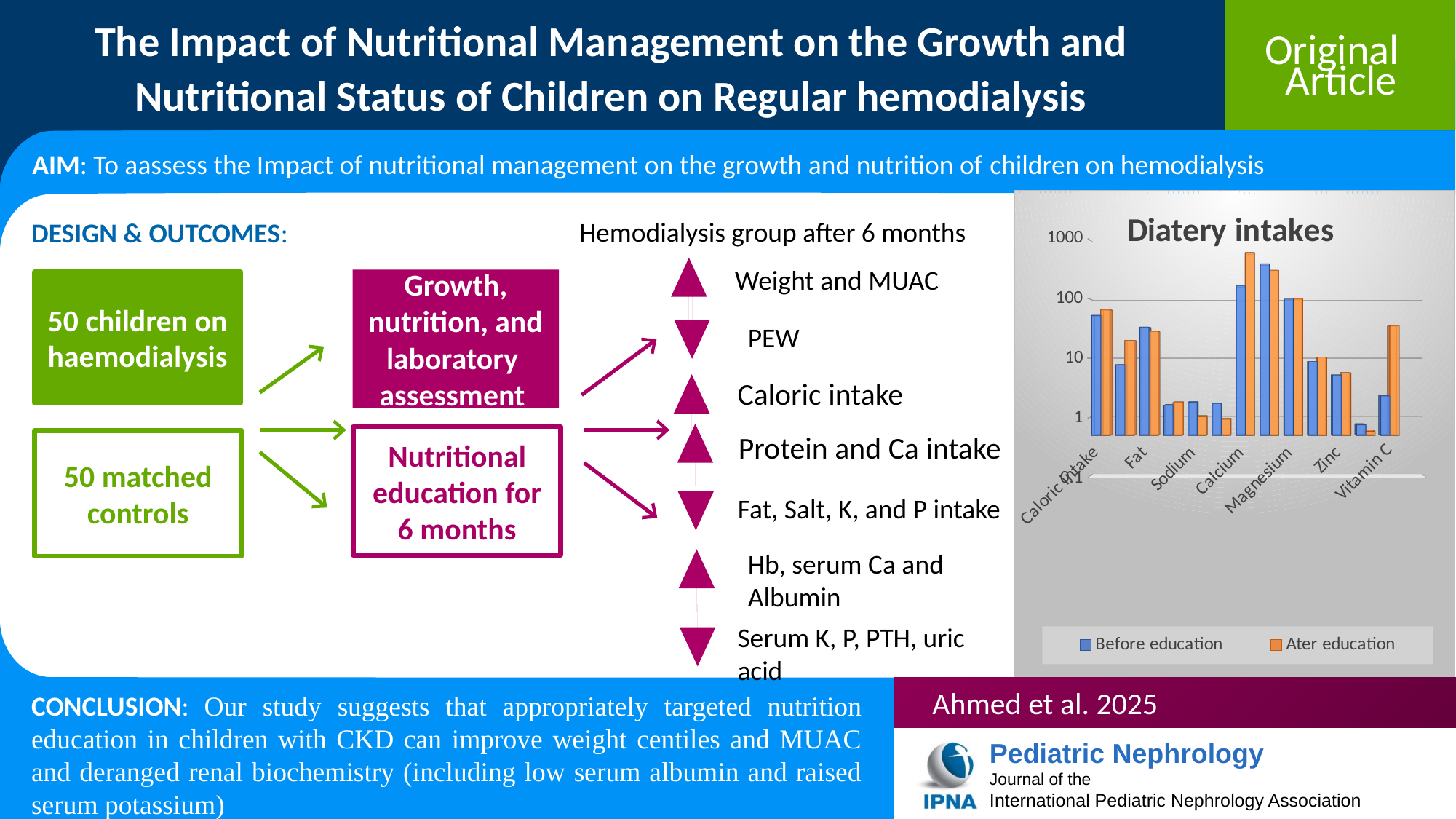

The Impact of Nutritional Management on the Growth and Nutritional Status of Children on Regular hemodialysis
AIM: To aassess the Impact of nutritional management on the growth and nutrition of children on hemodialysis

[unsupported chart]

Hemodialysis group after 6 months
DESIGN & OUTCOMES:

Weight and MUAC
Growth, nutrition, and laboratory  assessment
50 children on haemodialysis

PEW
Caloric intake

Protein and Ca intake

Nutritional education for 6 months
50 matched controls

Fat, Salt, K, and P intake
Hb, serum Ca and Albumin

Serum K, P, PTH, uric acid
Ahmed et al. 2025
CONCLUSION: Our study suggests that appropriately targeted nutrition education in children with CKD can improve weight centiles and MUAC and deranged renal biochemistry (including low serum albumin and raised serum potassium)